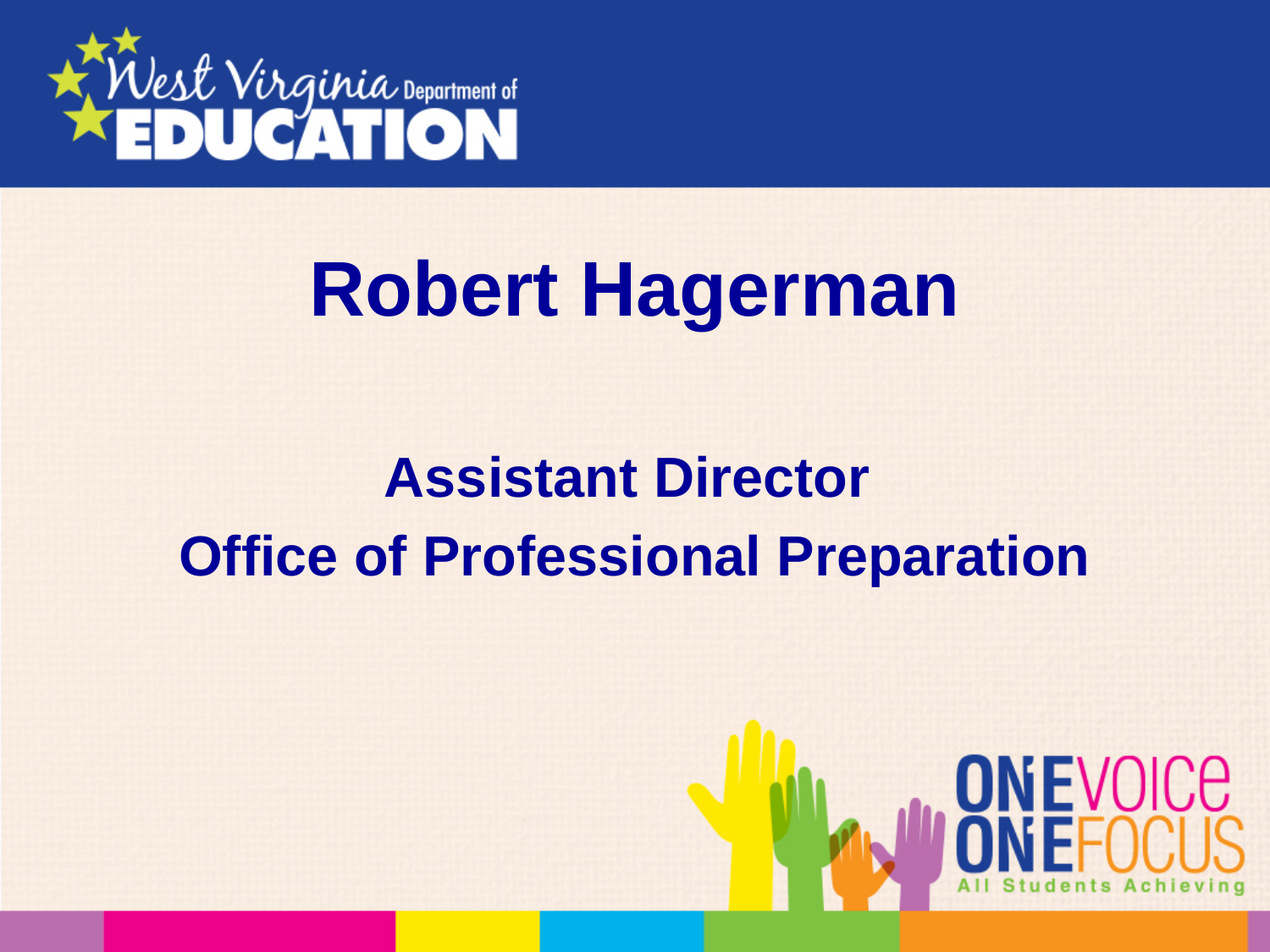

# Robert Hagerman
Assistant Director
Office of Professional Preparation